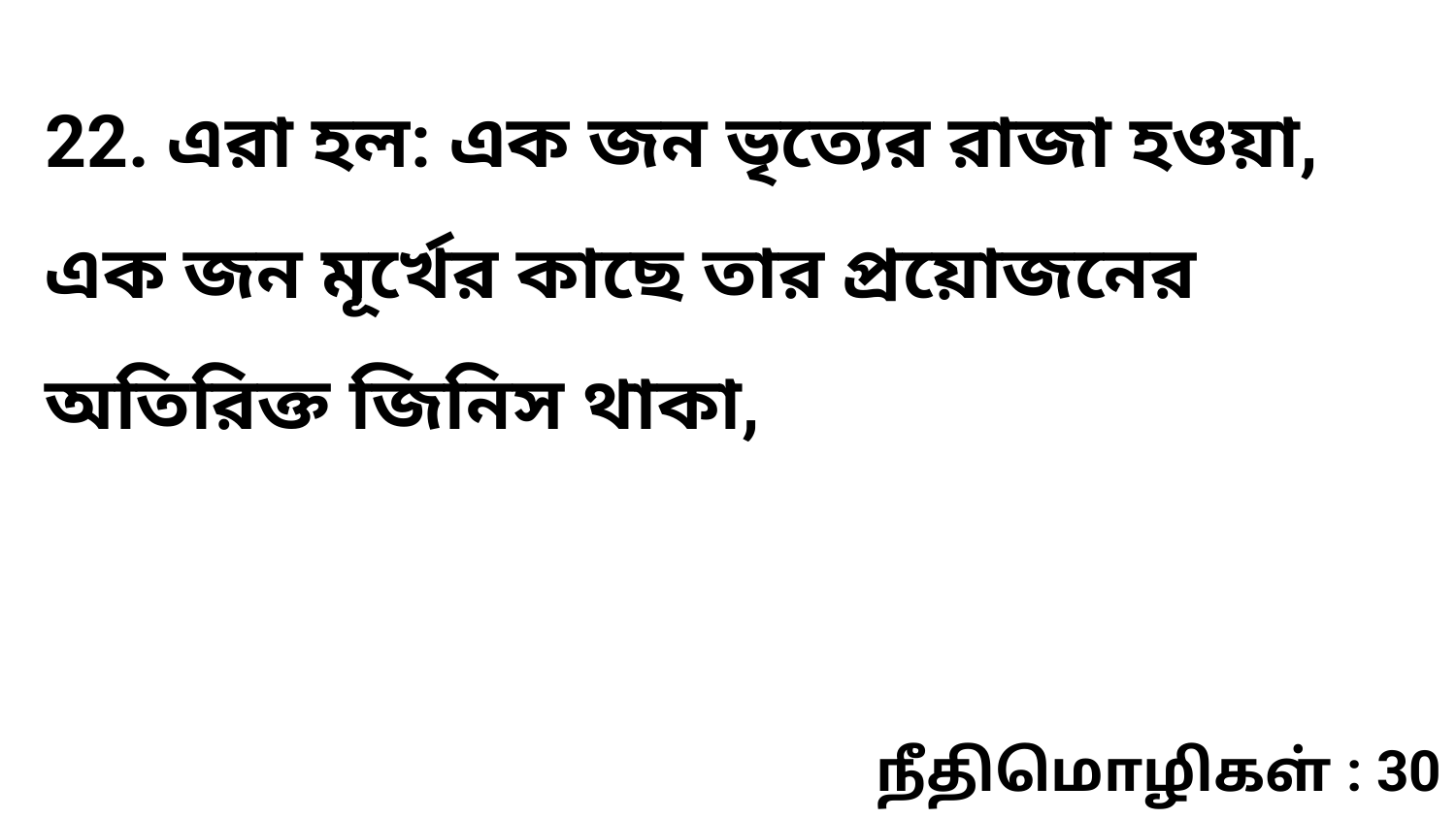

22. এরা হল: এক জন ভৃত্যের রাজা হওয়া, এক জন মূর্খের কাছে তার প্রয়োজনের অতিরিক্ত জিনিস থাকা,
நீதிமொழிகள் : 30